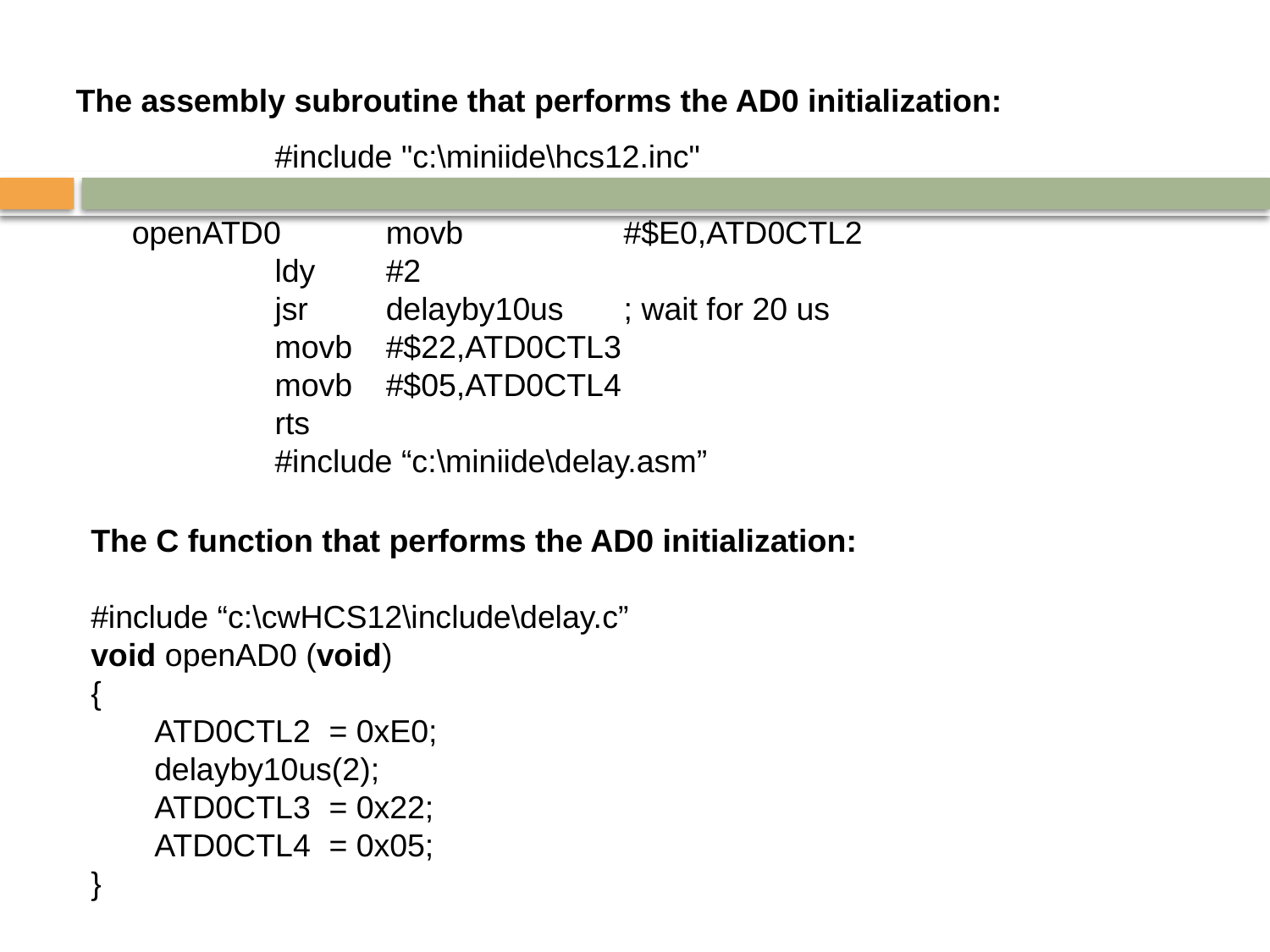

The assembly subroutine that performs the AD0 initialization:
	#include "c:\miniide\hcs12.inc"

openATD0	movb	#$E0,ATD0CTL2
	ldy	#2
	jsr	delayby10us	; wait for 20 us
	movb	#$22,ATD0CTL3
	movb	#$05,ATD0CTL4
	rts
	#include “c:\miniide\delay.asm”
The C function that performs the AD0 initialization:

#include “c:\cwHCS12\include\delay.c”
void openAD0 (void)
{
	ATD0CTL2 	= 0xE0;
	delayby10us(2);
	ATD0CTL3 	= 0x22;
	ATD0CTL4 	= 0x05;
}